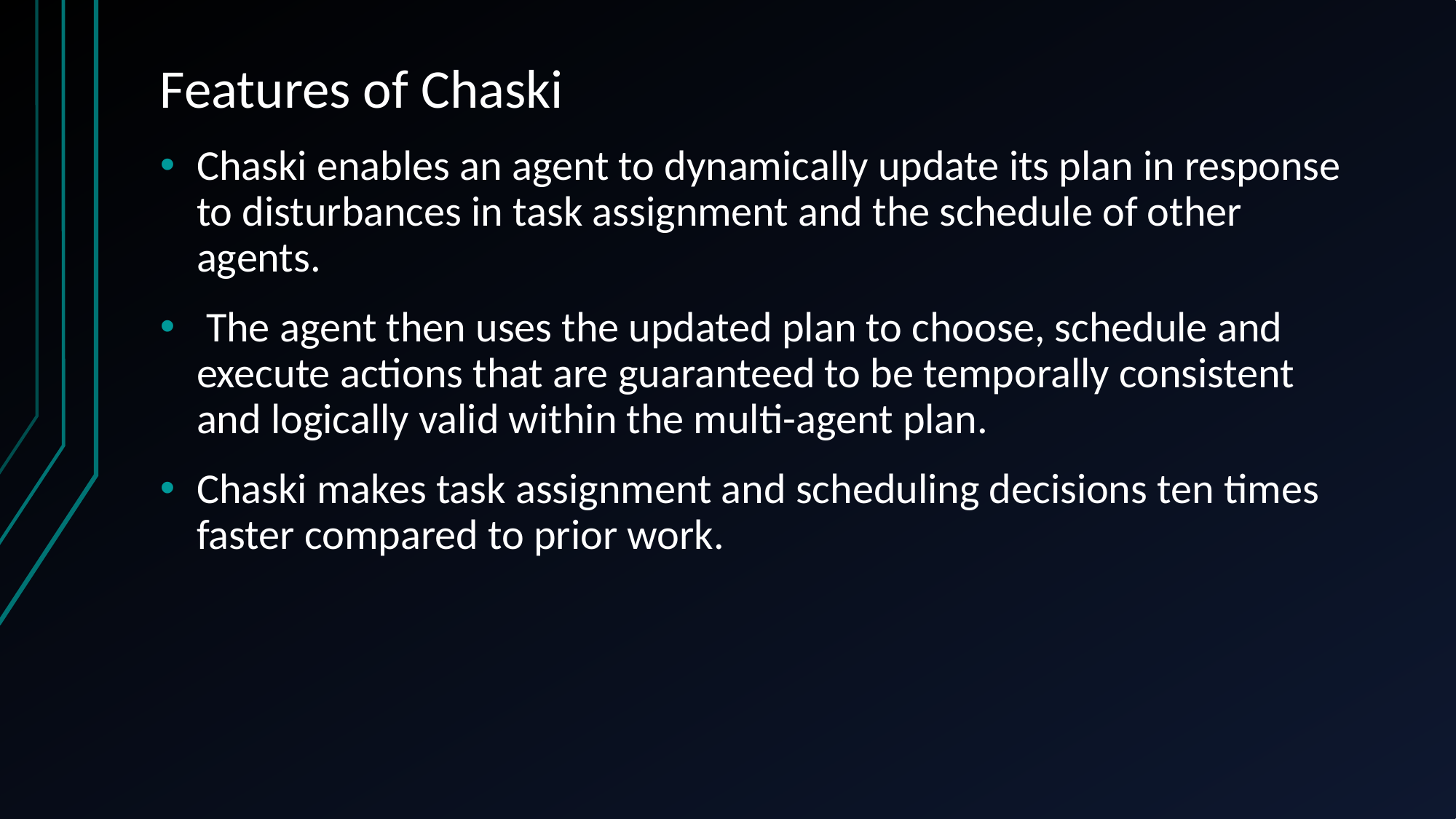

# Features of Chaski
Chaski enables an agent to dynamically update its plan in response to disturbances in task assignment and the schedule of other agents.
 The agent then uses the updated plan to choose, schedule and execute actions that are guaranteed to be temporally consistent and logically valid within the multi-agent plan.
Chaski makes task assignment and scheduling decisions ten times faster compared to prior work.